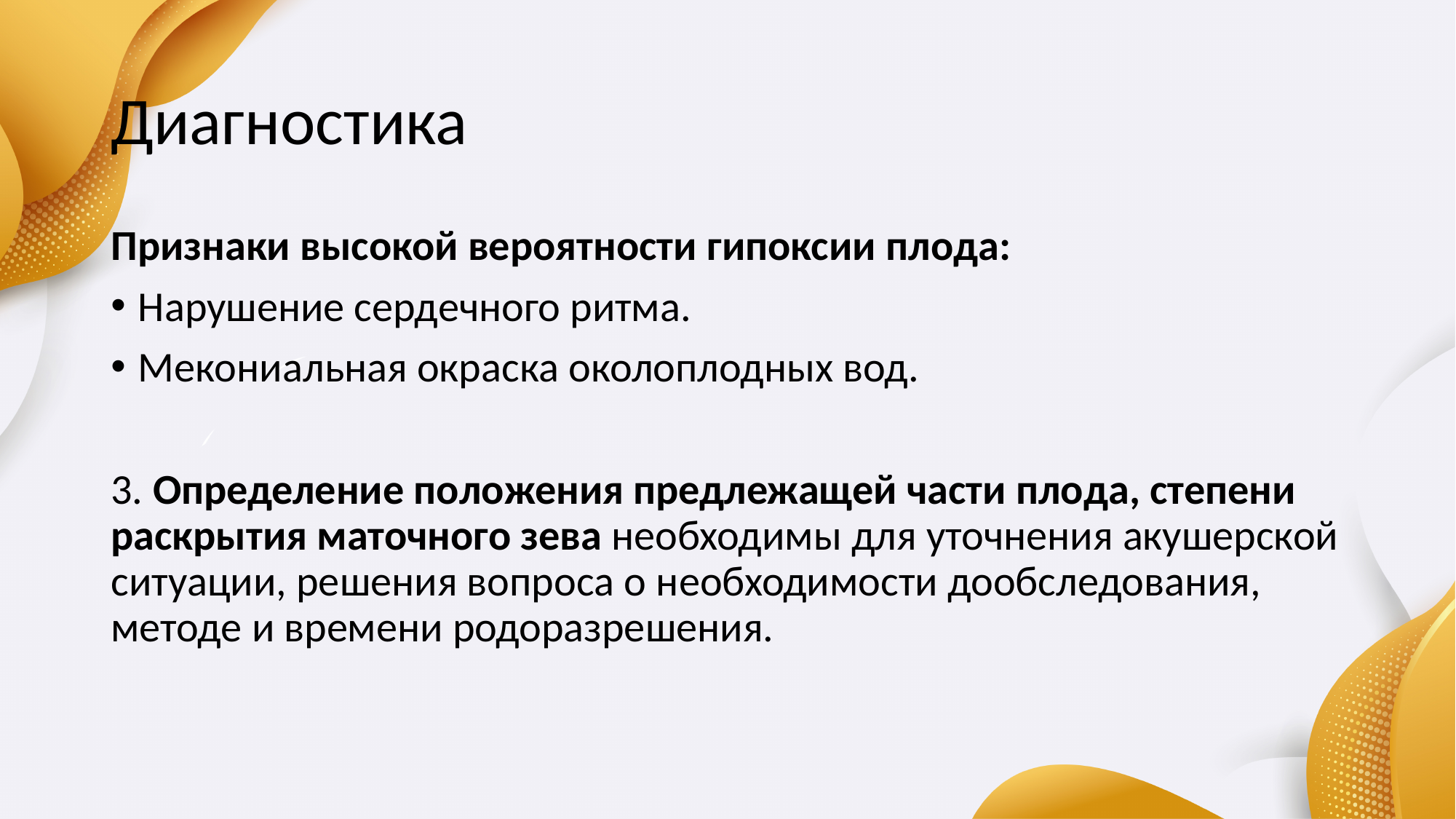

# Диагностика
Признаки высокой вероятности гипоксии плода:
Нарушение сердечного ритма.
Мекониальная окраска околоплодных вод.

3. Определение положения предлежащей части плода, степени раскрытия маточного зева необходимы для уточнения акушерской ситуации, решения вопроса о необходимости дообследования, методе и времени родоразрешения.